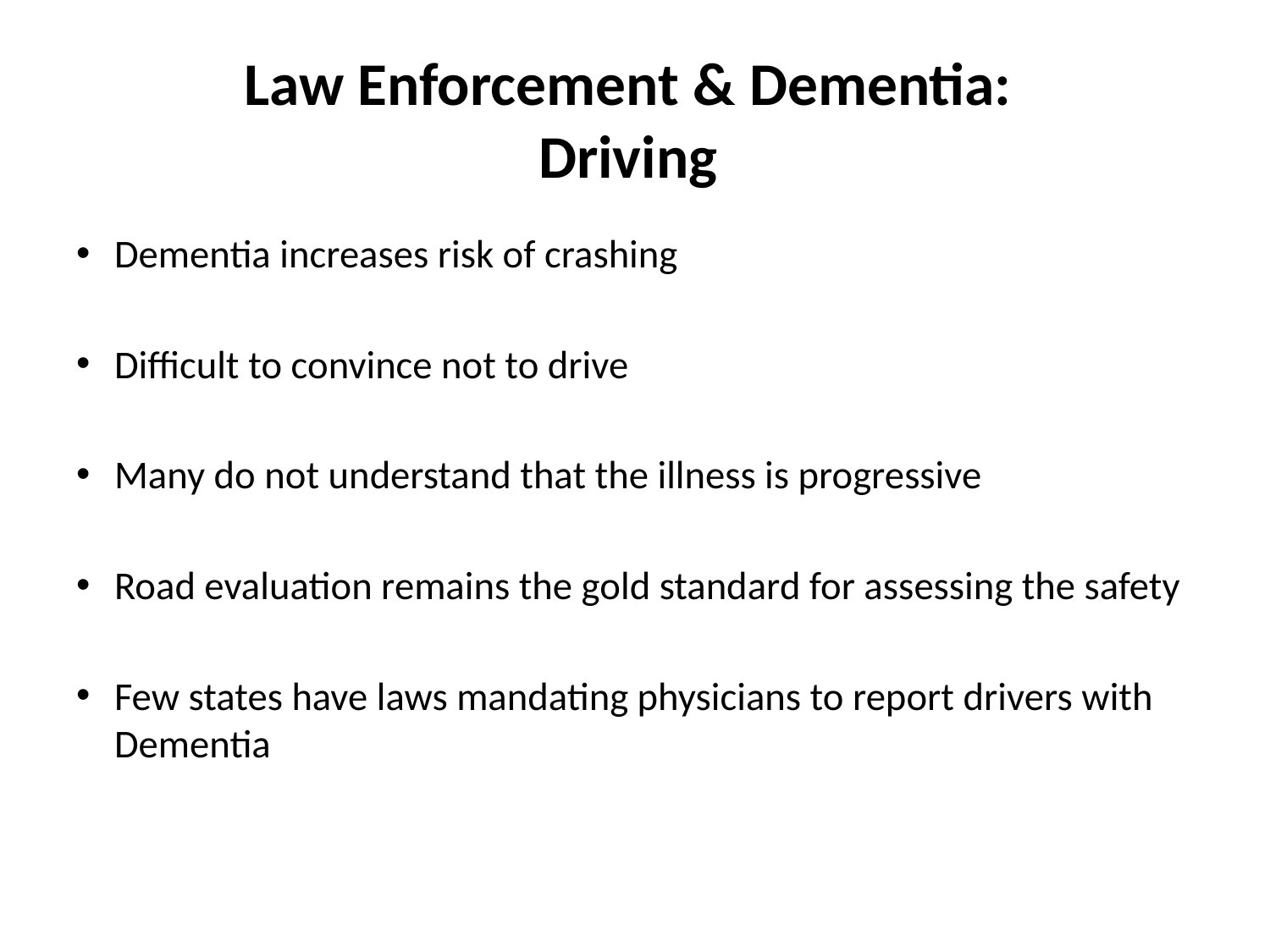

# Law Enforcement & Dementia: Driving
Dementia increases risk of crashing

Difficult to convince not to drive

Many do not understand that the illness is progressive

Road evaluation remains the gold standard for assessing the safety

Few states have laws mandating physicians to report drivers with Dementia